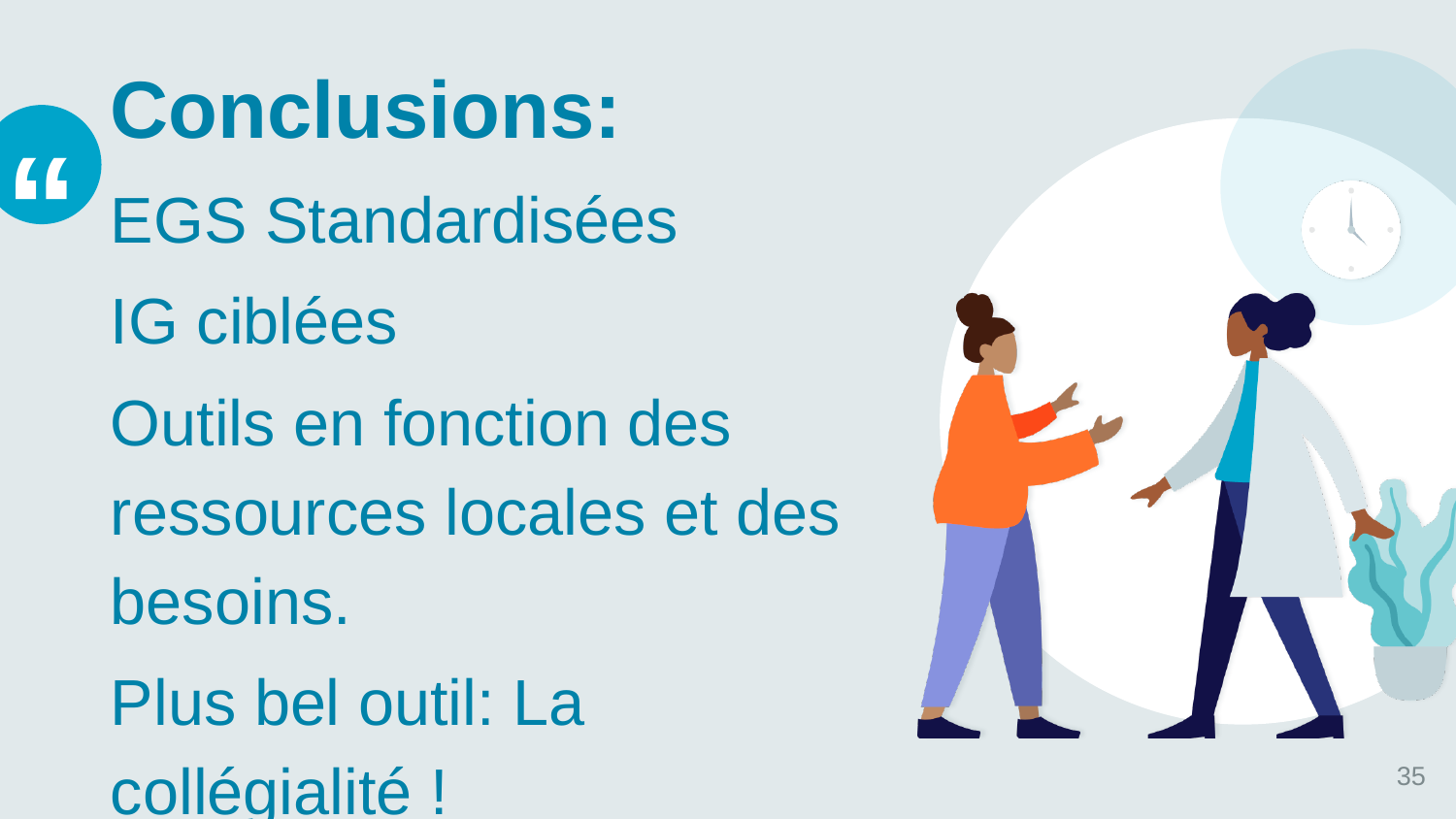

Conclusions:
EGS Standardisées
IG ciblées
Outils en fonction des ressources locales et des besoins.
Plus bel outil: La collégialité !
35